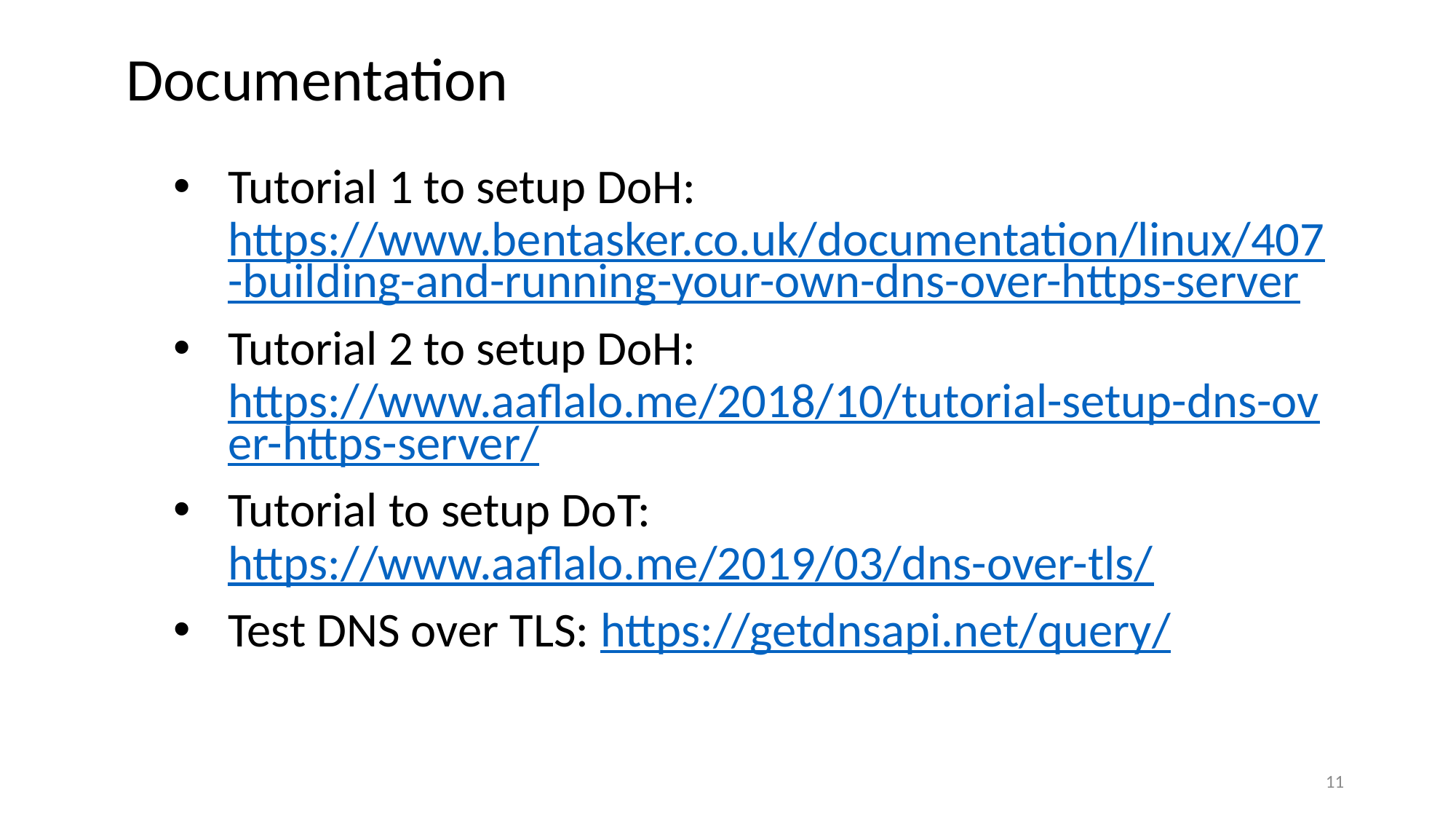

# Documentation
Tutorial 1 to setup DoH: https://www.bentasker.co.uk/documentation/linux/407-building-and-running-your-own-dns-over-https-server
Tutorial 2 to setup DoH: https://www.aaflalo.me/2018/10/tutorial-setup-dns-over-https-server/
Tutorial to setup DoT: https://www.aaflalo.me/2019/03/dns-over-tls/
Test DNS over TLS: https://getdnsapi.net/query/

11